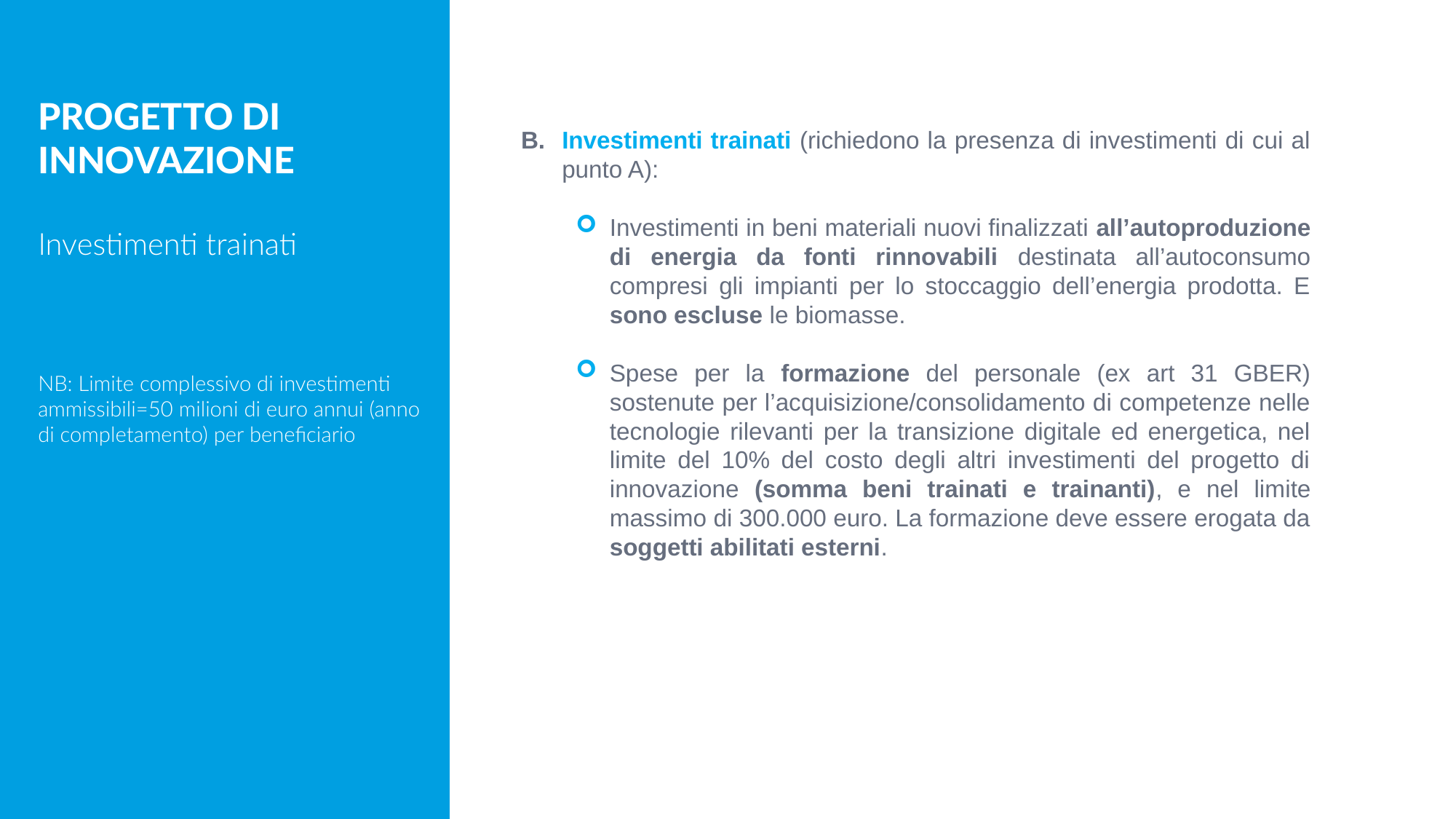

PROGETTO DI
INNOVAZIONE

Investimenti trainati

NB: Limite complessivo di investimenti ammissibili=50 milioni di euro annui (anno di completamento) per beneficiario

Investimenti trainati (richiedono la presenza di investimenti di cui al punto A):

Investimenti in beni materiali nuovi finalizzati all’autoproduzione di energia da fonti rinnovabili destinata all’autoconsumo compresi gli impianti per lo stoccaggio dell’energia prodotta. E sono escluse le biomasse.

Spese per la formazione del personale (ex art 31 GBER) sostenute per l’acquisizione/consolidamento di competenze nelle tecnologie rilevanti per la transizione digitale ed energetica, nel limite del 10% del costo degli altri investimenti del progetto di innovazione (somma beni trainati e trainanti), e nel limite massimo di 300.000 euro. La formazione deve essere erogata da soggetti abilitati esterni.